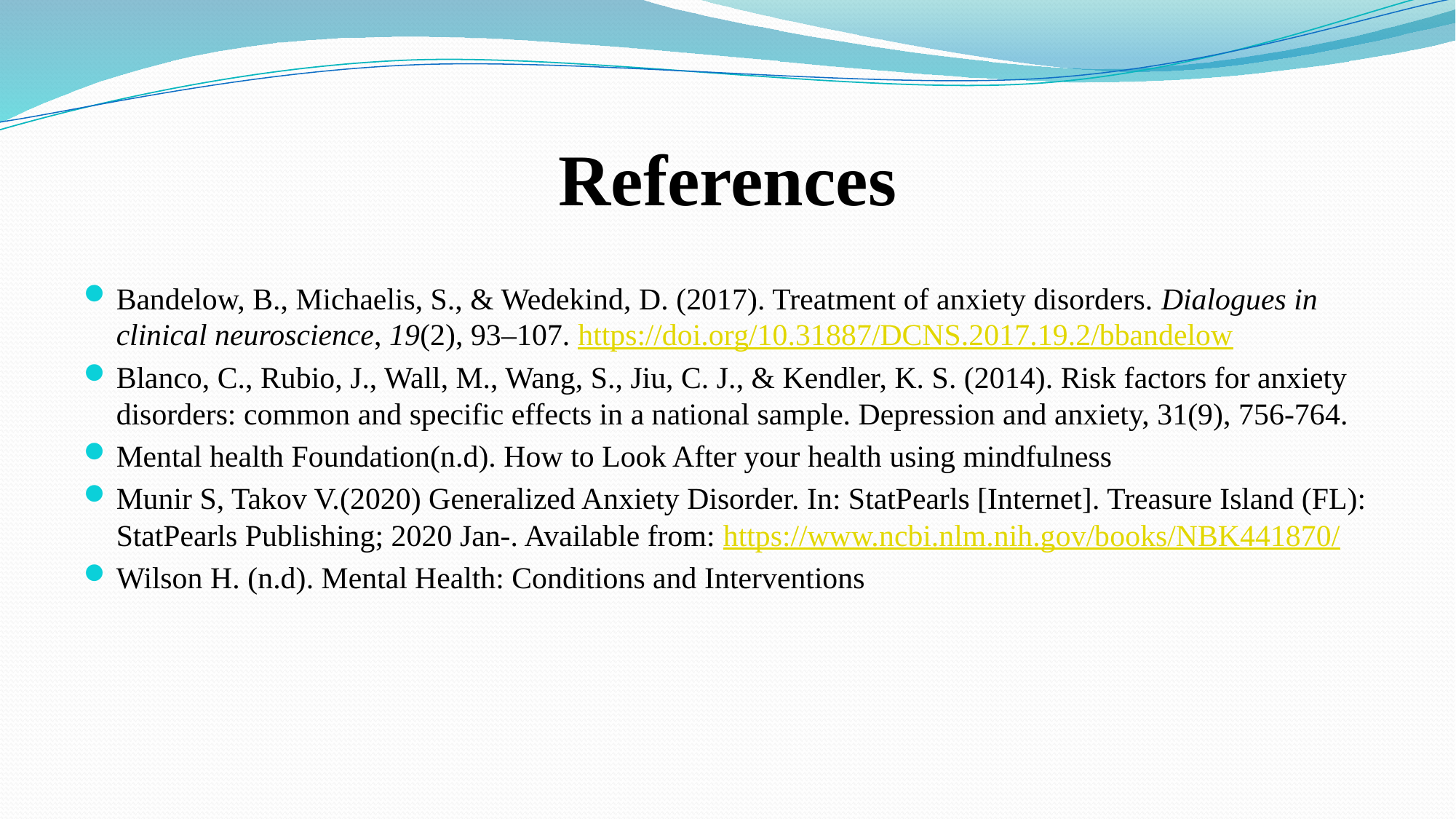

# References

Bandelow, B., Michaelis, S., & Wedekind, D. (2017). Treatment of anxiety disorders. Dialogues in clinical neuroscience, 19(2), 93–107. https://doi.org/10.31887/DCNS.2017.19.2/bbandelow
Blanco, C., Rubio, J., Wall, M., Wang, S., Jiu, C. J., & Kendler, K. S. (2014). Risk factors for anxiety disorders: common and specific effects in a national sample. Depression and anxiety, 31(9), 756-764.
Mental health Foundation(n.d). How to Look After your health using mindfulness
Munir S, Takov V.(2020) Generalized Anxiety Disorder. In: StatPearls [Internet]. Treasure Island (FL): StatPearls Publishing; 2020 Jan-. Available from: https://www.ncbi.nlm.nih.gov/books/NBK441870/
Wilson H. (n.d). Mental Health: Conditions and Interventions